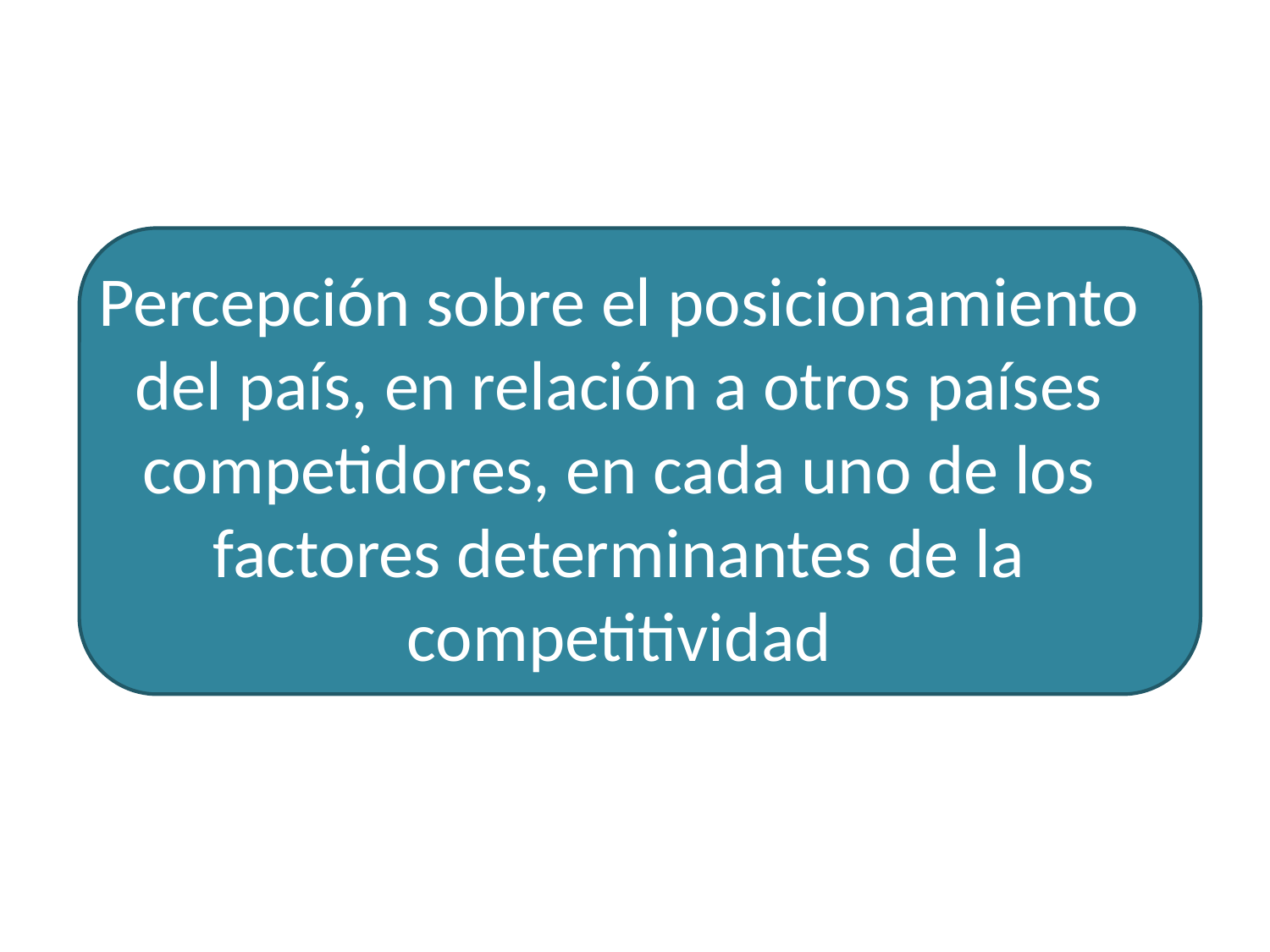

# Percepción sobre el posicionamiento del país, en relación a otros países competidores, en cada uno de los factores determinantes de la competitividad